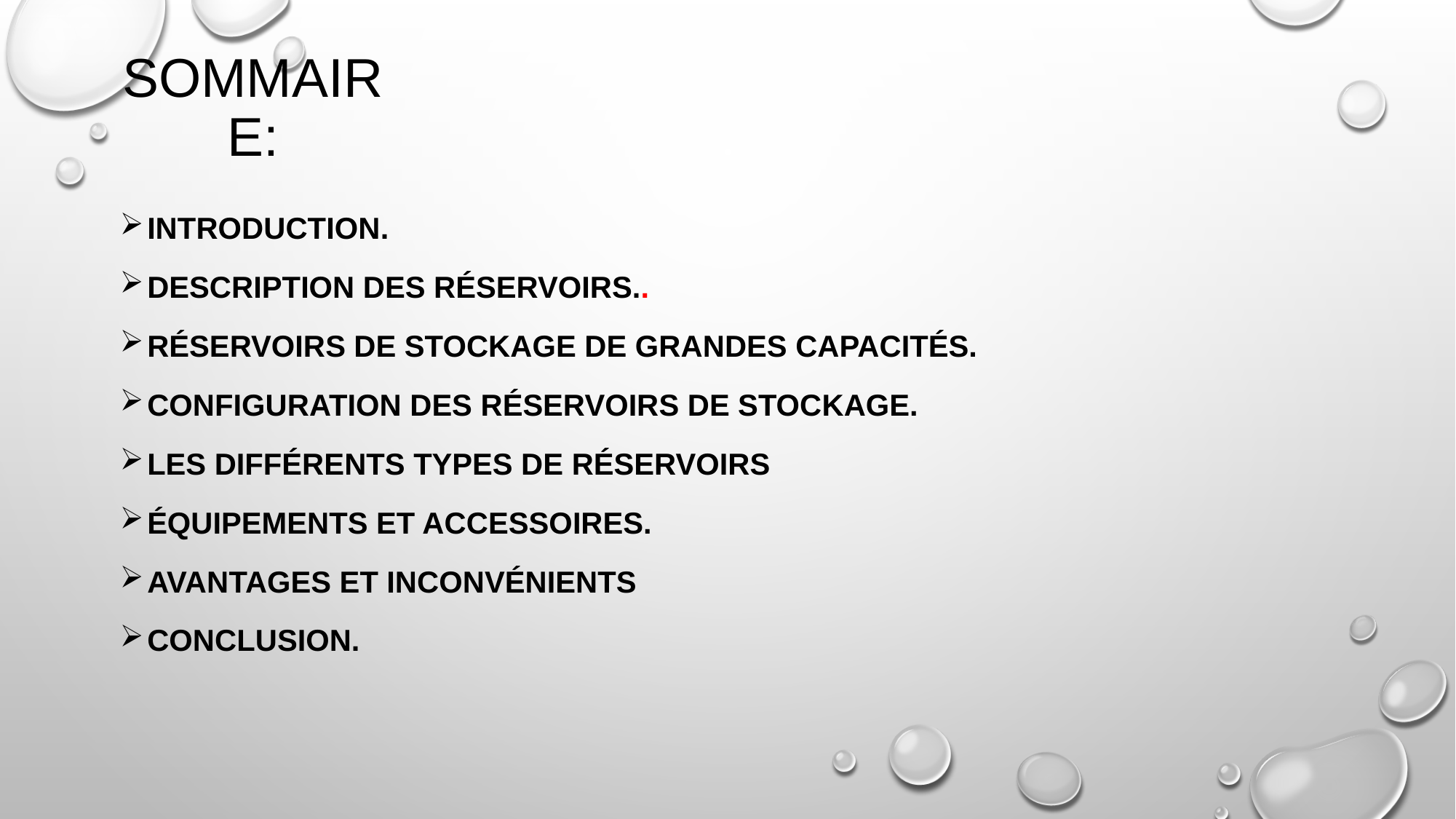

# Sommaire:

Introduction.
Description des réservoirs..
Réservoirs de stockage de grandes capacités.
Configuration des réservoirs de stockage.
Les Différents types de réservoirs
Équipements et accessoires.
Avantages et inconvénients
Conclusion.